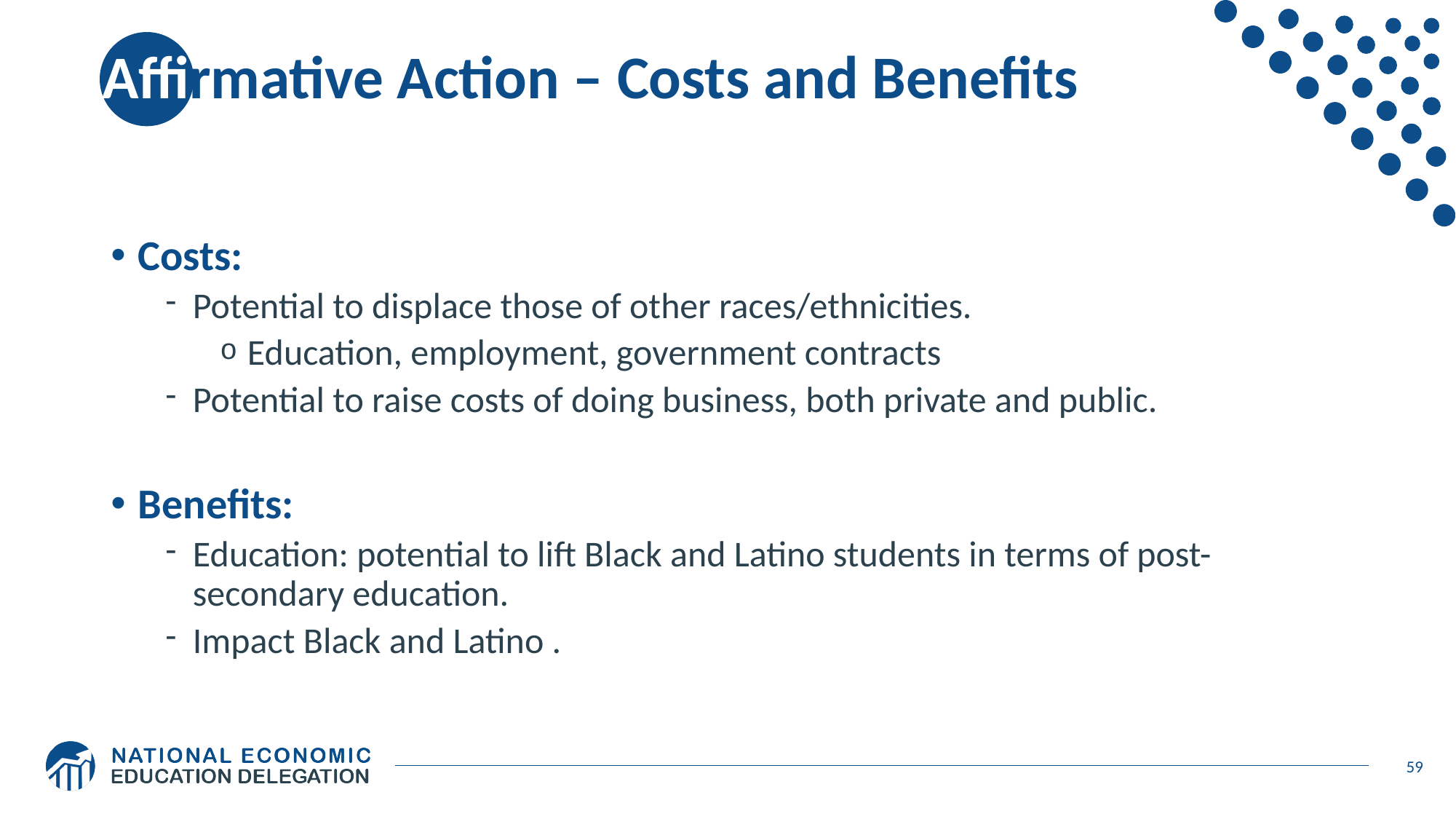

# Affirmative Action – Costs and Benefits
Costs:
Potential to displace those of other races/ethnicities.
Education, employment, government contracts
Potential to raise costs of doing business, both private and public.

Benefits:
Education: potential to lift Black and Latino students in terms of post-secondary education.
Impact Black and Latino .
59